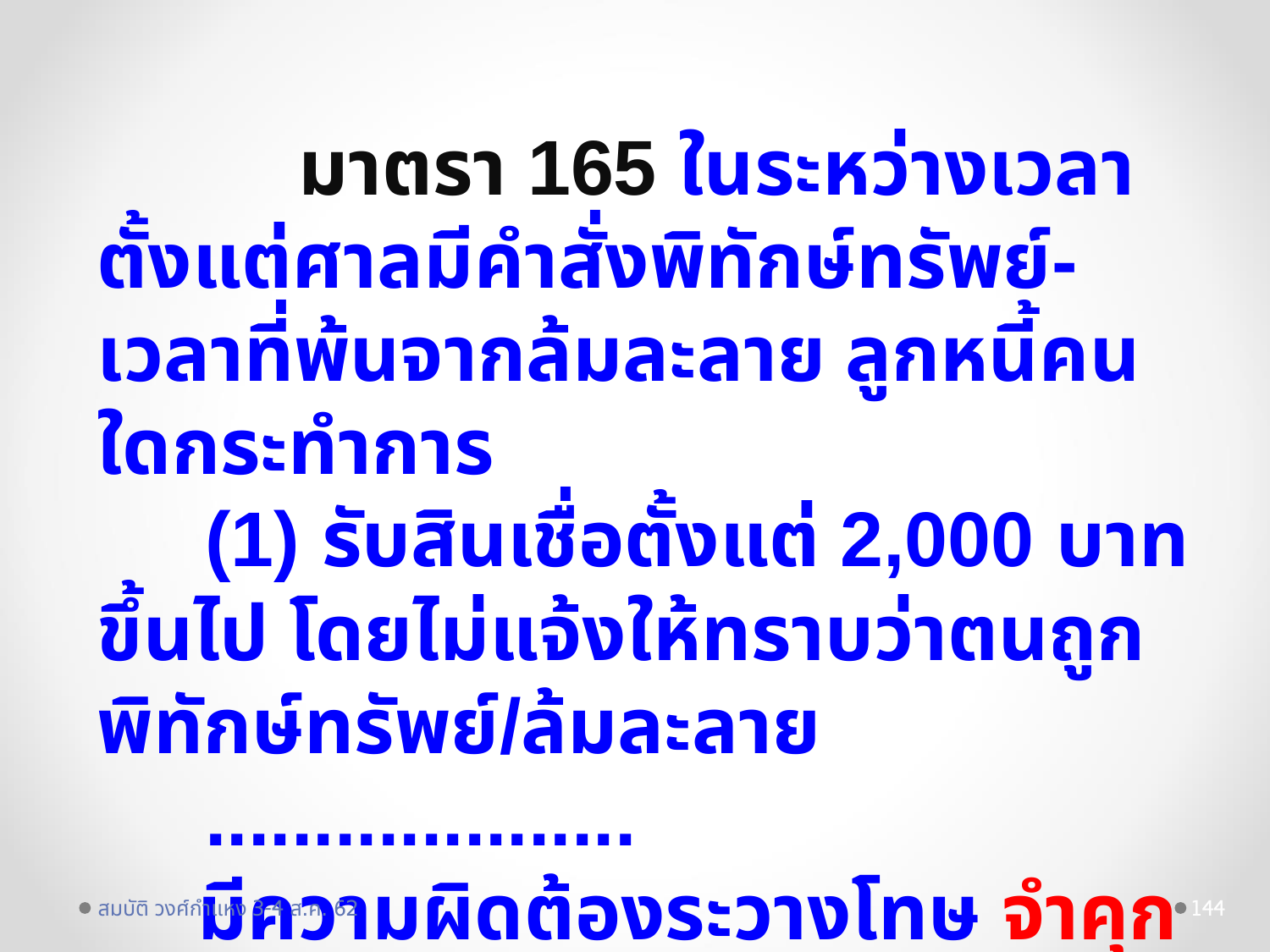

มาตรา 165 ในระหว่างเวลาตั้งแต่ศาลมีคำสั่งพิทักษ์ทรัพย์-เวลาที่พ้นจากล้มละลาย ลูกหนี้คนใดกระทำการ
     (1) รับสินเชื่อตั้งแต่ 2,000 บาทขึ้นไป โดยไม่แจ้งให้ทราบว่าตนถูกพิทักษ์ทรัพย์/ล้มละลาย
     ....................
     มีความผิดต้องระวางโทษ จำคุกไม่เกิน 2 ปี ปรับไม่เกิน 200,000 บาท หรือทั้งจำทั้งปรับ
สมบัติ วงศ์กำแหง 3-4 ส.ค. 62
144